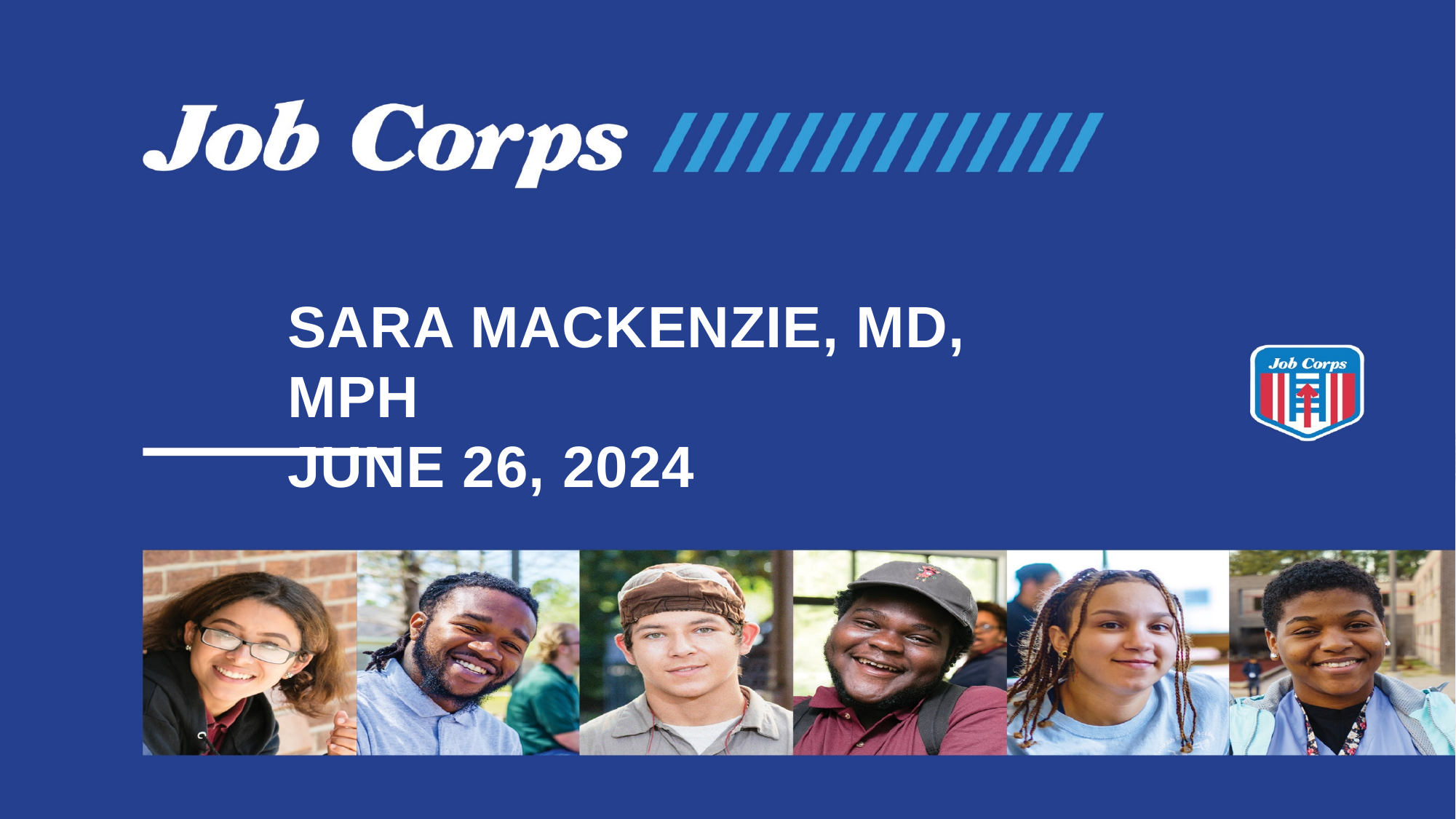

Sara Mackenzie, MD, MPH
June 26, 2024